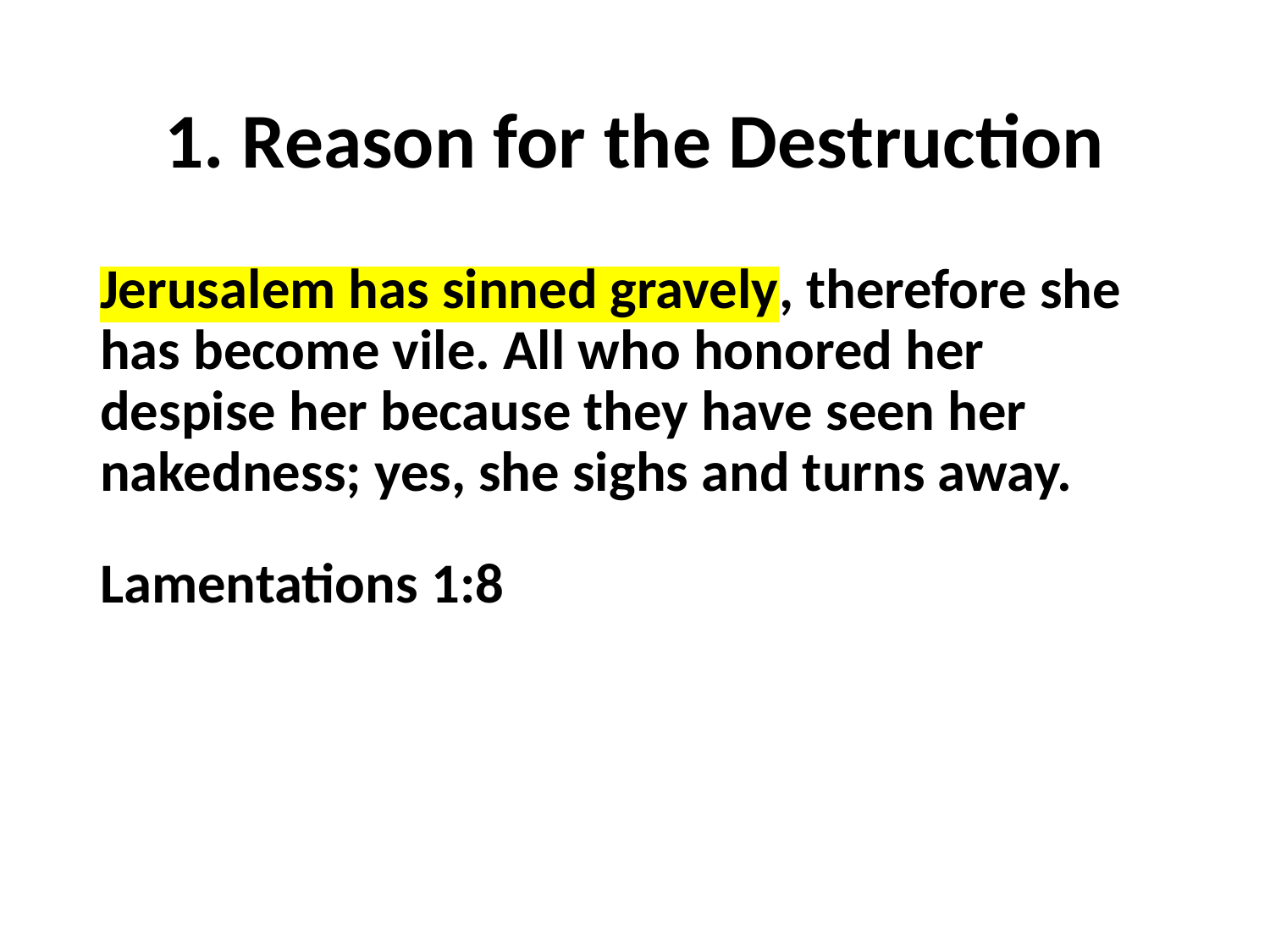

# 1. Reason for the Destruction
Jerusalem has sinned gravely, therefore she has become vile. All who honored her despise her because they have seen her nakedness; yes, she sighs and turns away.

Lamentations 1:8